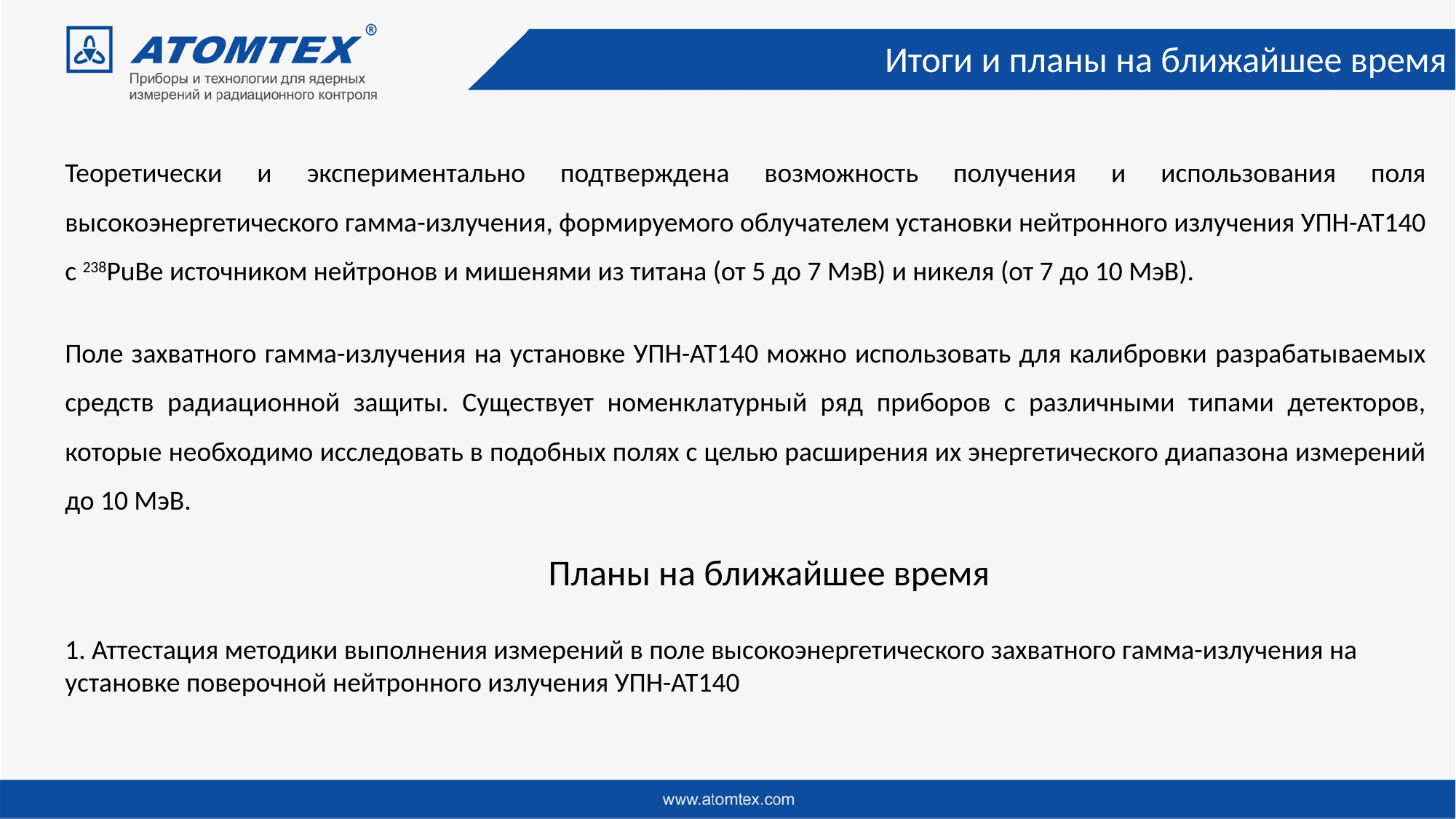

Итоги и планы на ближайшее время
Теоретически и экспериментально подтверждена возможность получения и использования поля высокоэнергетического гамма-излучения, формируемого облучателем установки нейтронного излучения УПН-АТ140 с 238PuBe источником нейтронов и мишенями из титана (от 5 до 7 МэВ) и никеля (от 7 до 10 МэВ).

Поле захватного гамма-излучения на установке УПН-АТ140 можно использовать для калибровки разрабатываемых средств радиационной защиты. Существует номенклатурный ряд приборов с различными типами детекторов, которые необходимо исследовать в подобных полях с целью расширения их энергетического диапазона измерений до 10 МэВ.
Планы на ближайшее время

1. Аттестация методики выполнения измерений в поле высокоэнергетического захватного гамма-излучения на установке поверочной нейтронного излучения УПН-АТ140